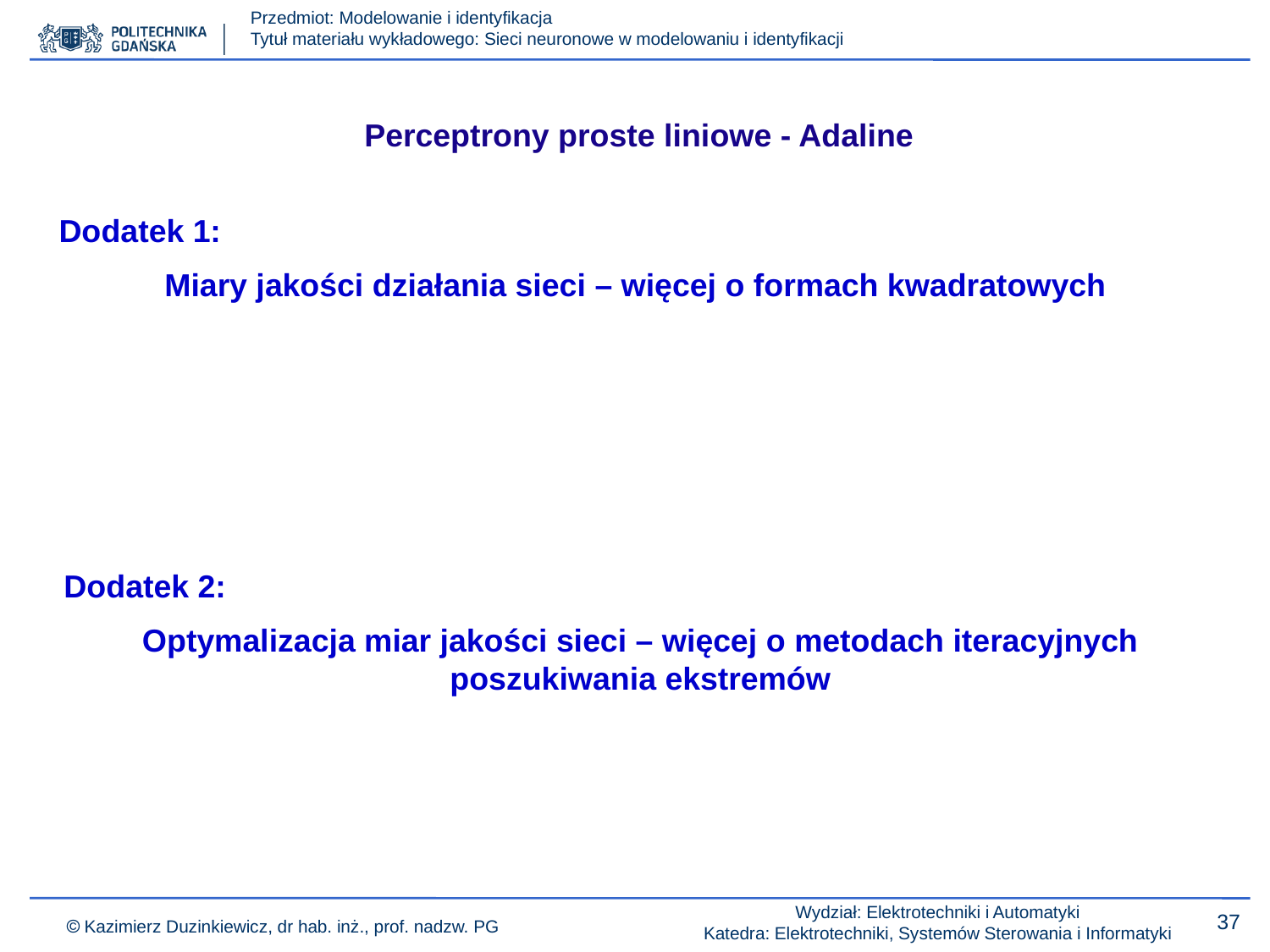

Perceptrony proste liniowe - Adaline
Dodatek 1:
Miary jakości działania sieci – więcej o formach kwadratowych
Dodatek 2:
Optymalizacja miar jakości sieci – więcej o metodach iteracyjnych poszukiwania ekstremów